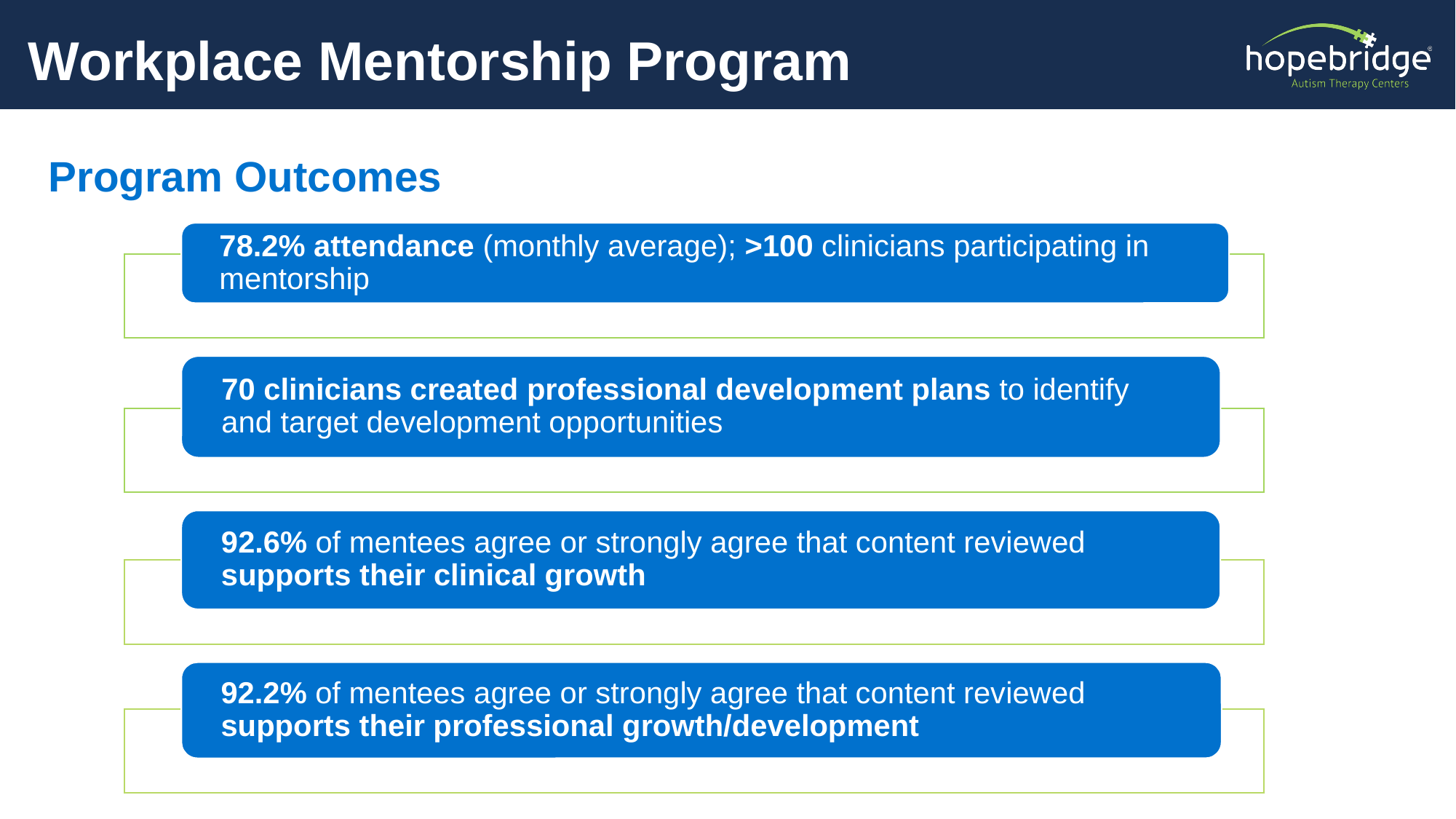

# Workplace Mentorship Program
Program Outcomes
78.2% attendance (monthly average); >100 clinicians participating in mentorship
70 clinicians created professional development plans to identify and target development opportunities
92.6% of mentees agree or strongly agree that content reviewed supports their clinical growth
92.2% of mentees agree or strongly agree that content reviewed supports their professional growth/development